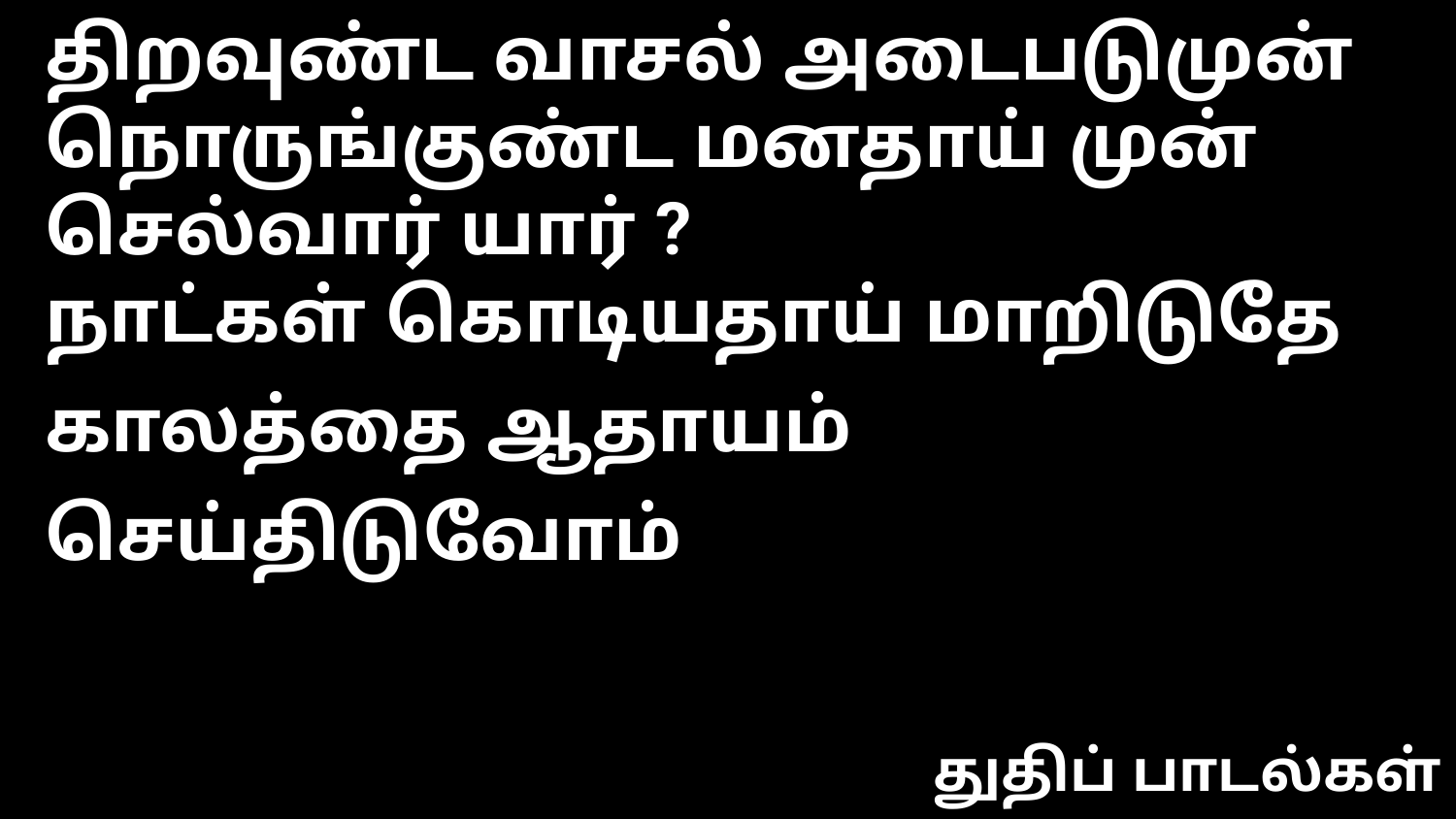

திறவுண்ட வாசல் அடைபடுமுன்
நொருங்குண்ட மனதாய் முன் செல்வார் யார் ?
நாட்கள் கொடியதாய் மாறிடுதே
காலத்தை ஆதாயம் செய்திடுவோம்
துதிப் பாடல்கள்